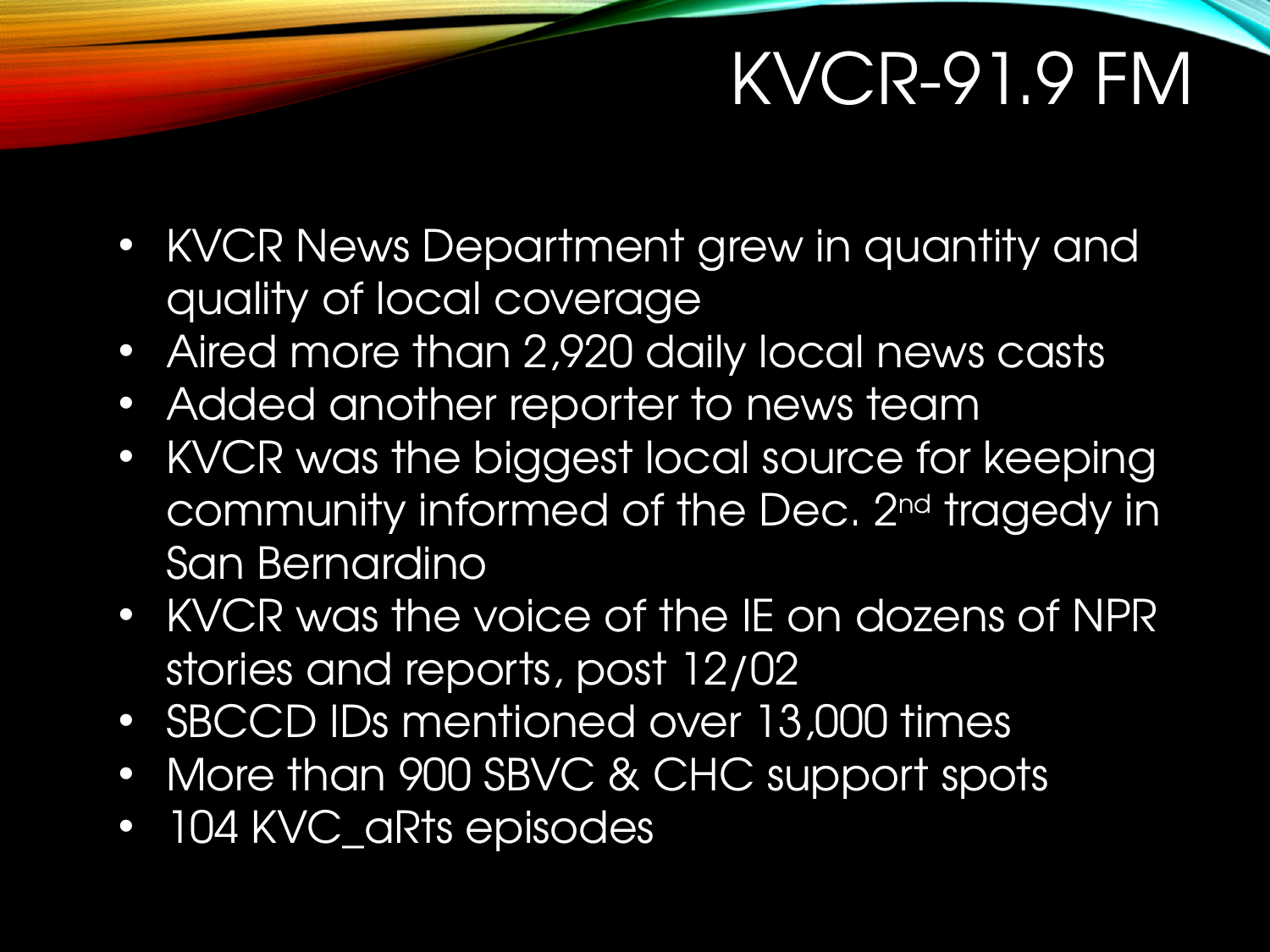

# KVCR-91.9 FM
KVCR News Department grew in quantity and quality of local coverage
Aired more than 2,920 daily local news casts
Added another reporter to news team
KVCR was the biggest local source for keeping community informed of the Dec. 2nd tragedy in San Bernardino
KVCR was the voice of the IE on dozens of NPR stories and reports, post 12/02
SBCCD IDs mentioned over 13,000 times
More than 900 SBVC & CHC support spots
104 KVC_aRts episodes